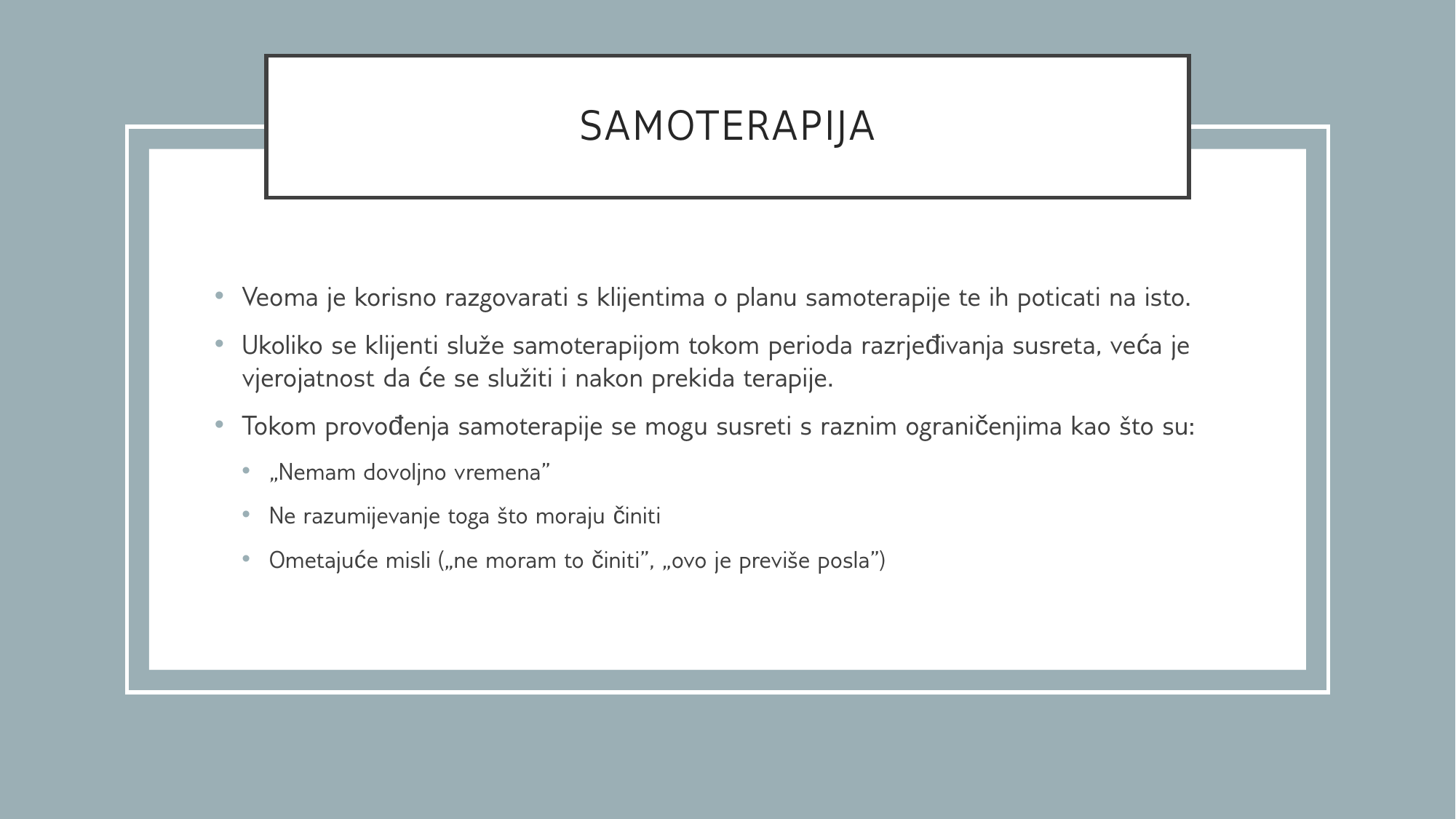

# Samoterapija

Veoma je korisno razgovarati s klijentima o planu samoterapije te ih poticati na isto.
Ukoliko se klijenti služe samoterapijom tokom perioda razrjeđivanja susreta, veća je vjerojatnost da će se služiti i nakon prekida terapije.
Tokom provođenja samoterapije se mogu susreti s raznim ograničenjima kao što su:
„Nemam dovoljno vremena”
Ne razumijevanje toga što moraju činiti
Ometajuće misli („ne moram to činiti”, „ovo je previše posla”)